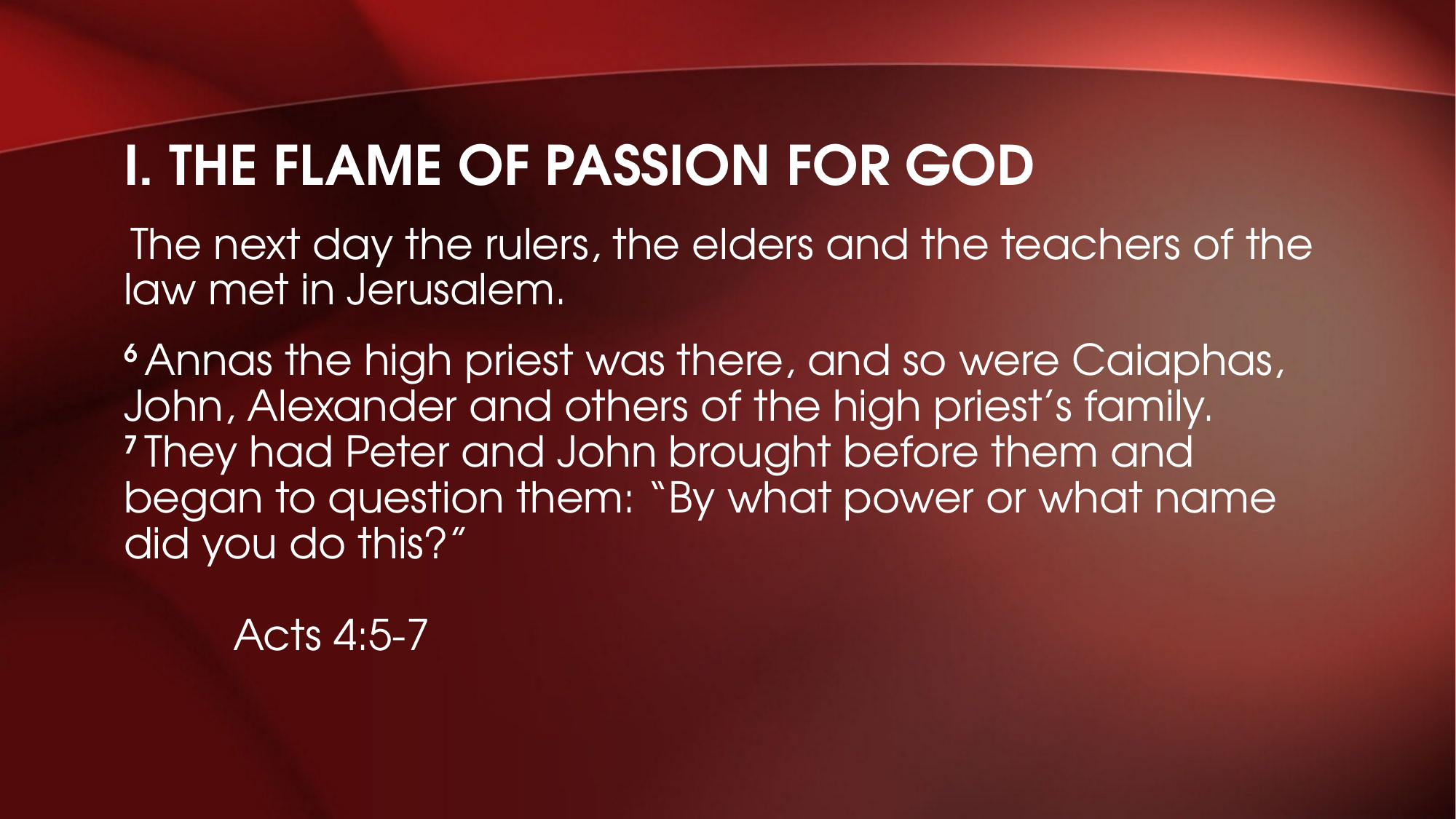

# I. THE FLAME OF PASSION FOR GOD
 The next day the rulers, the elders and the teachers of the law met in Jerusalem.
6 Annas the high priest was there, and so were Caiaphas, John, Alexander and others of the high priest’s family. 7 They had Peter and John brought before them and began to question them: “By what power or what name did you do this?” 																				Acts 4:5-7